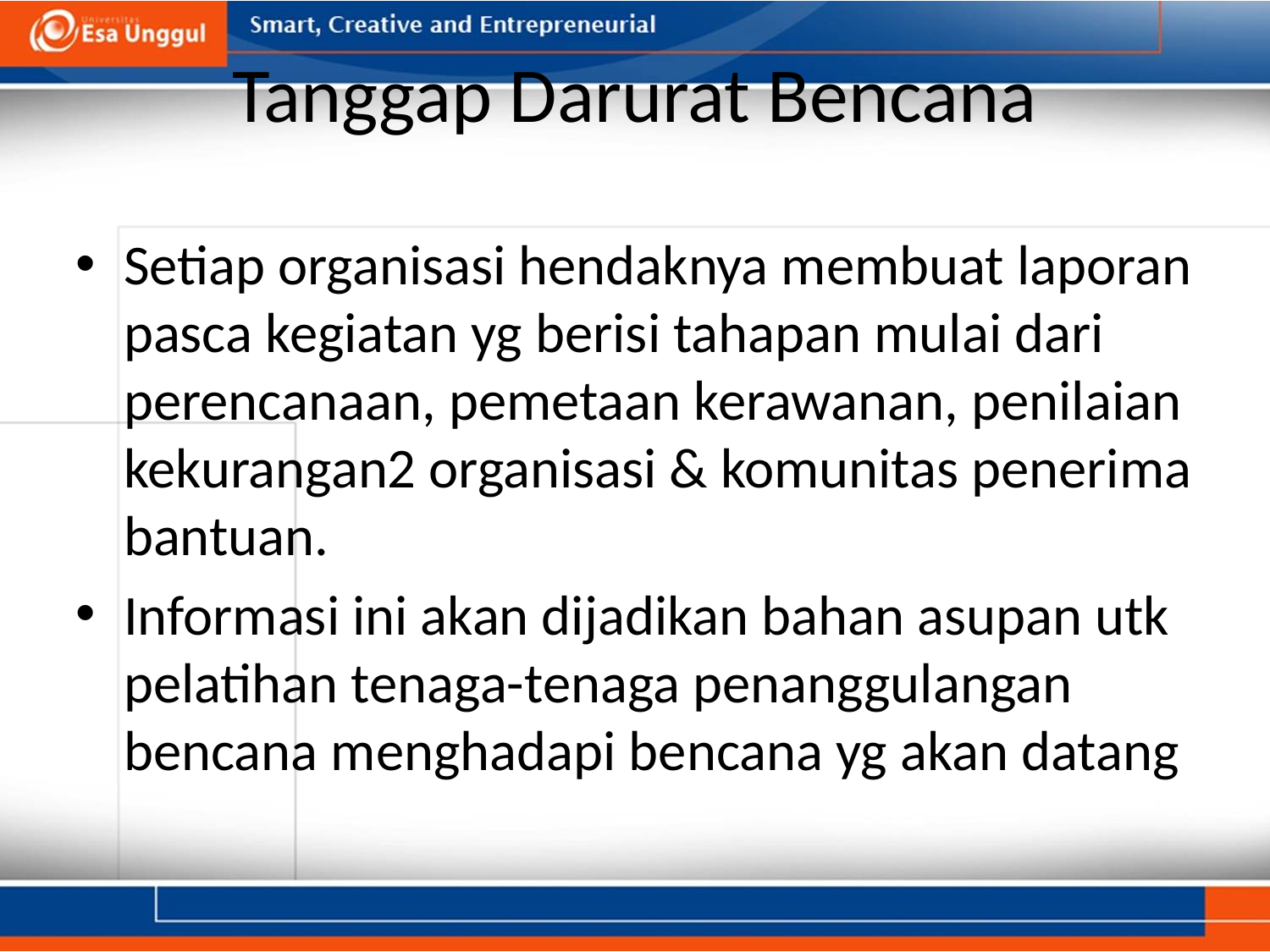

# Tanggap Darurat Bencana
Setiap organisasi hendaknya membuat laporan pasca kegiatan yg berisi tahapan mulai dari perencanaan, pemetaan kerawanan, penilaian kekurangan2 organisasi & komunitas penerima bantuan.
Informasi ini akan dijadikan bahan asupan utk pelatihan tenaga-tenaga penanggulangan bencana menghadapi bencana yg akan datang